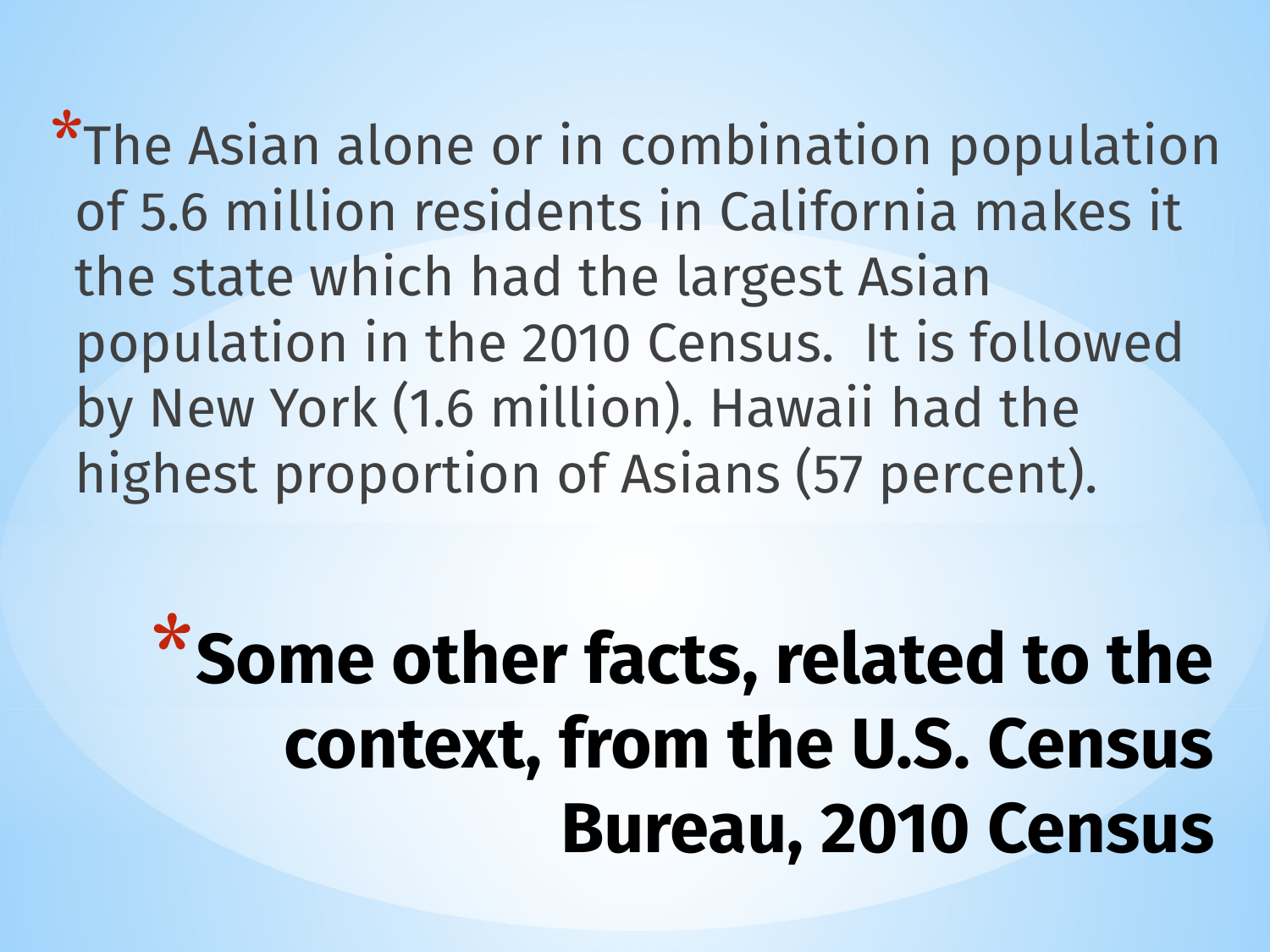

The Asian alone or in combination population of 5.6 million residents in California makes it the state which had the largest Asian population in the 2010 Census.  It is followed by New York (1.6 million). Hawaii had the highest proportion of Asians (57 percent).

# Some other facts, related to the context, from the U.S. Census Bureau, 2010 Census